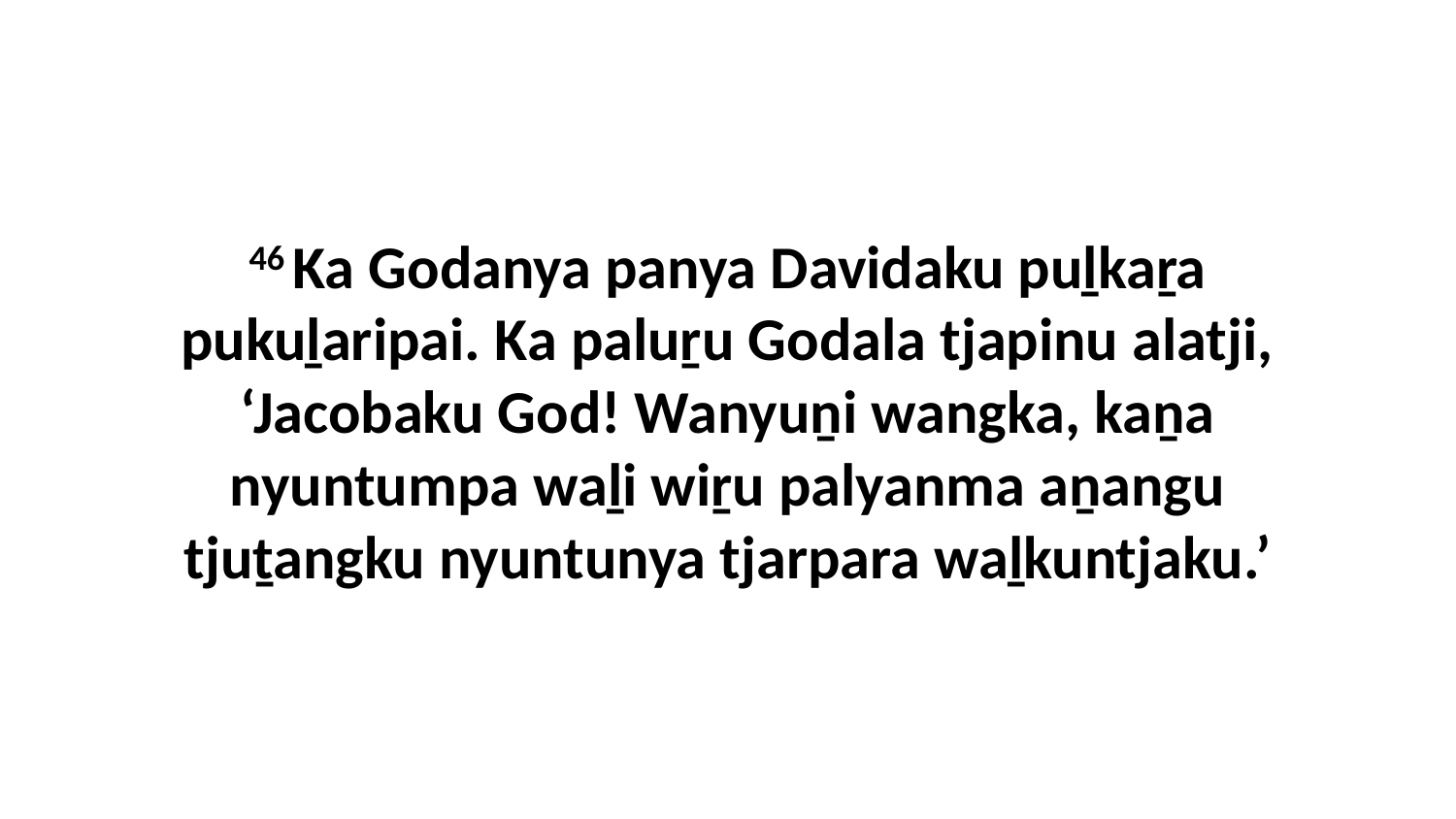

46 Ka Godanya panya Davidaku puḻkaṟa pukuḻaripai. Ka paluṟu Godala tjapinu alatji, ‘Jacobaku God! Wanyuṉi wangka, kaṉa nyuntumpa waḻi wiṟu palyanma aṉangu tjuṯangku nyuntunya tjarpara waḻkuntjaku.’